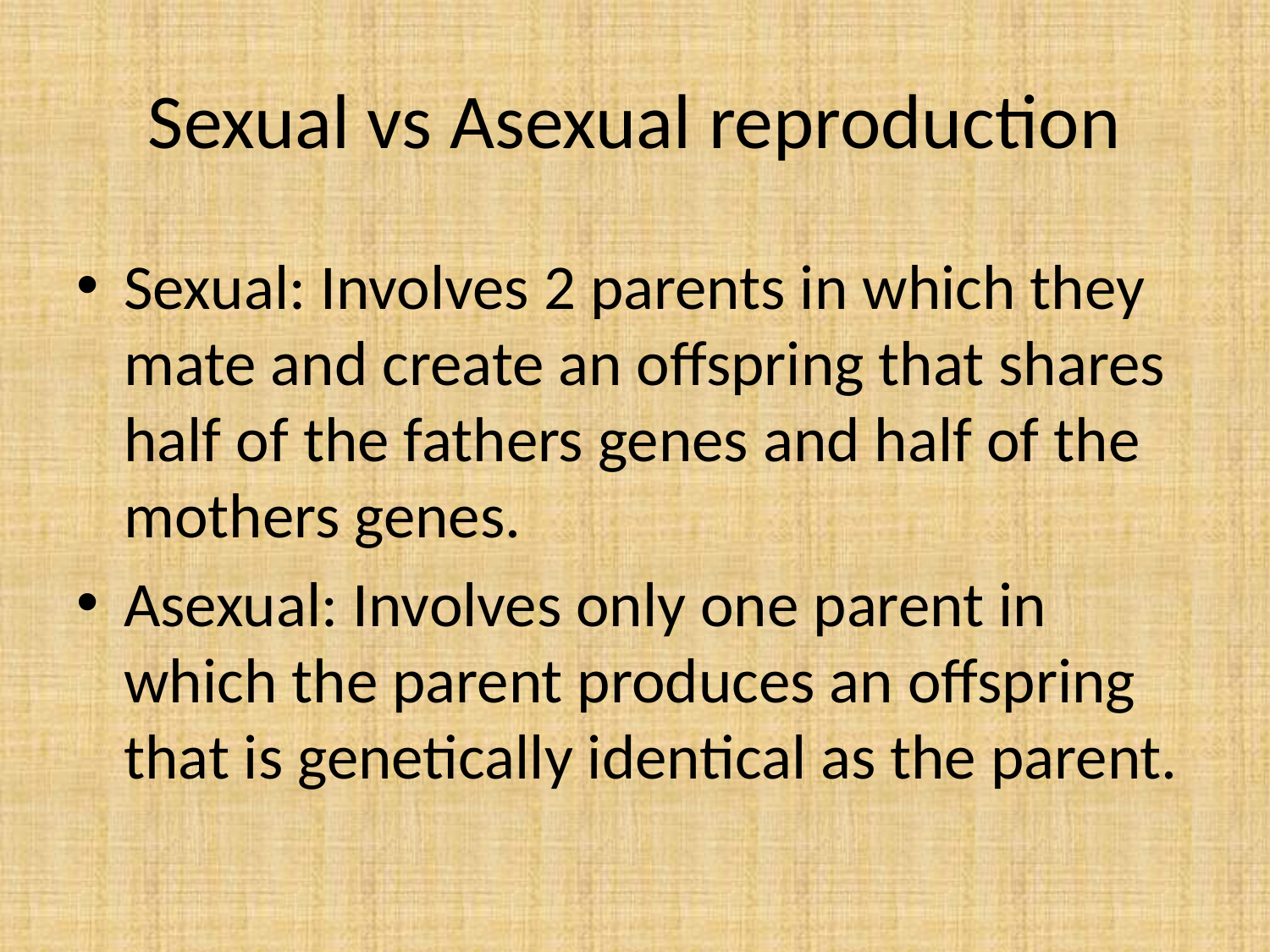

# Sexual vs Asexual reproduction
Sexual: Involves 2 parents in which they mate and create an offspring that shares half of the fathers genes and half of the mothers genes.
Asexual: Involves only one parent in which the parent produces an offspring that is genetically identical as the parent.